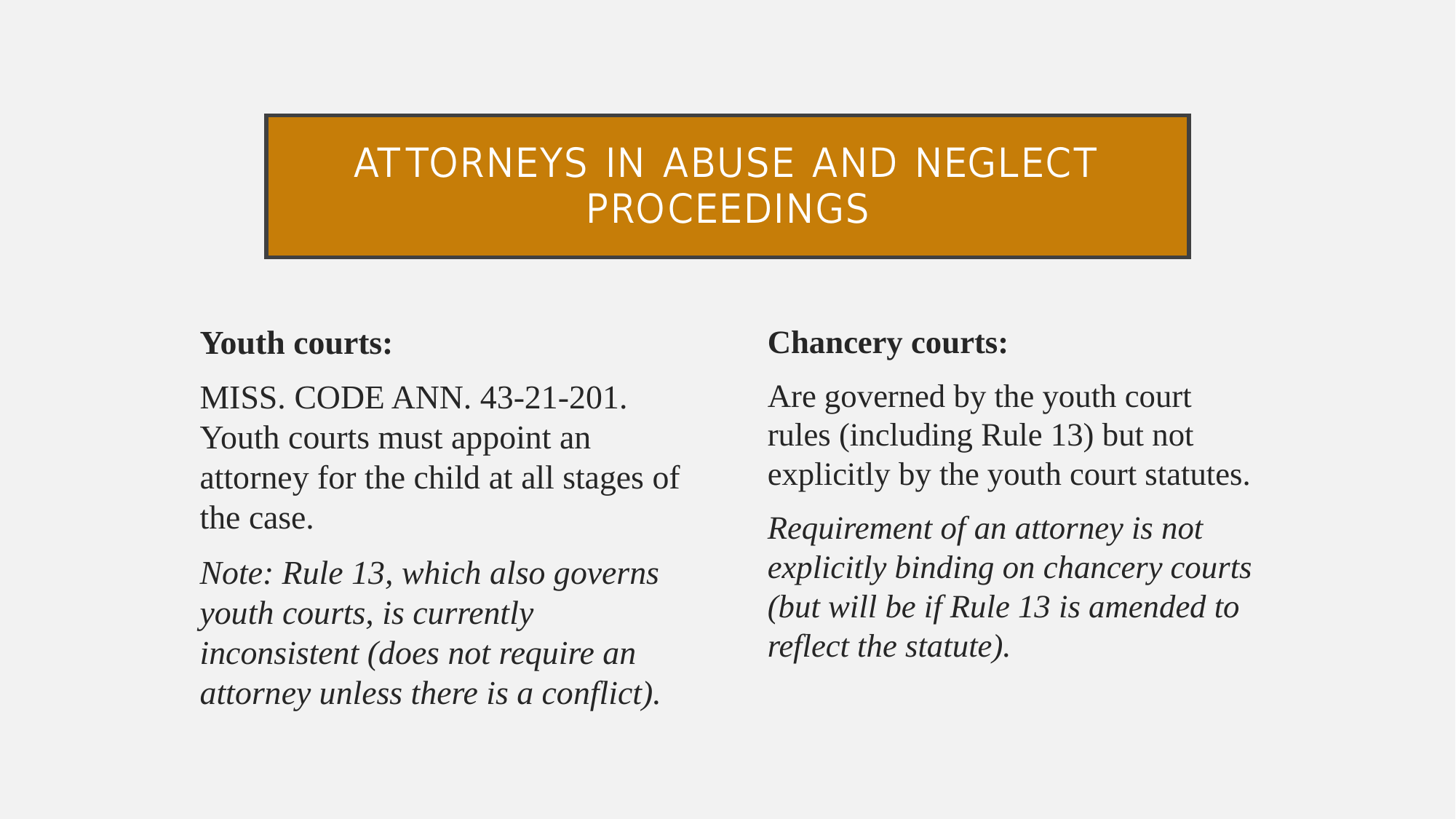

# Attorneys in abuse and neglect proceedings
Youth courts:
Miss. Code Ann. 43-21-201. Youth courts must appoint an attorney for the child at all stages of the case.
Note: Rule 13, which also governs youth courts, is currently inconsistent (does not require an attorney unless there is a conflict).
Chancery courts:
Are governed by the youth court rules (including Rule 13) but not explicitly by the youth court statutes.
Requirement of an attorney is not explicitly binding on chancery courts (but will be if Rule 13 is amended to reflect the statute).